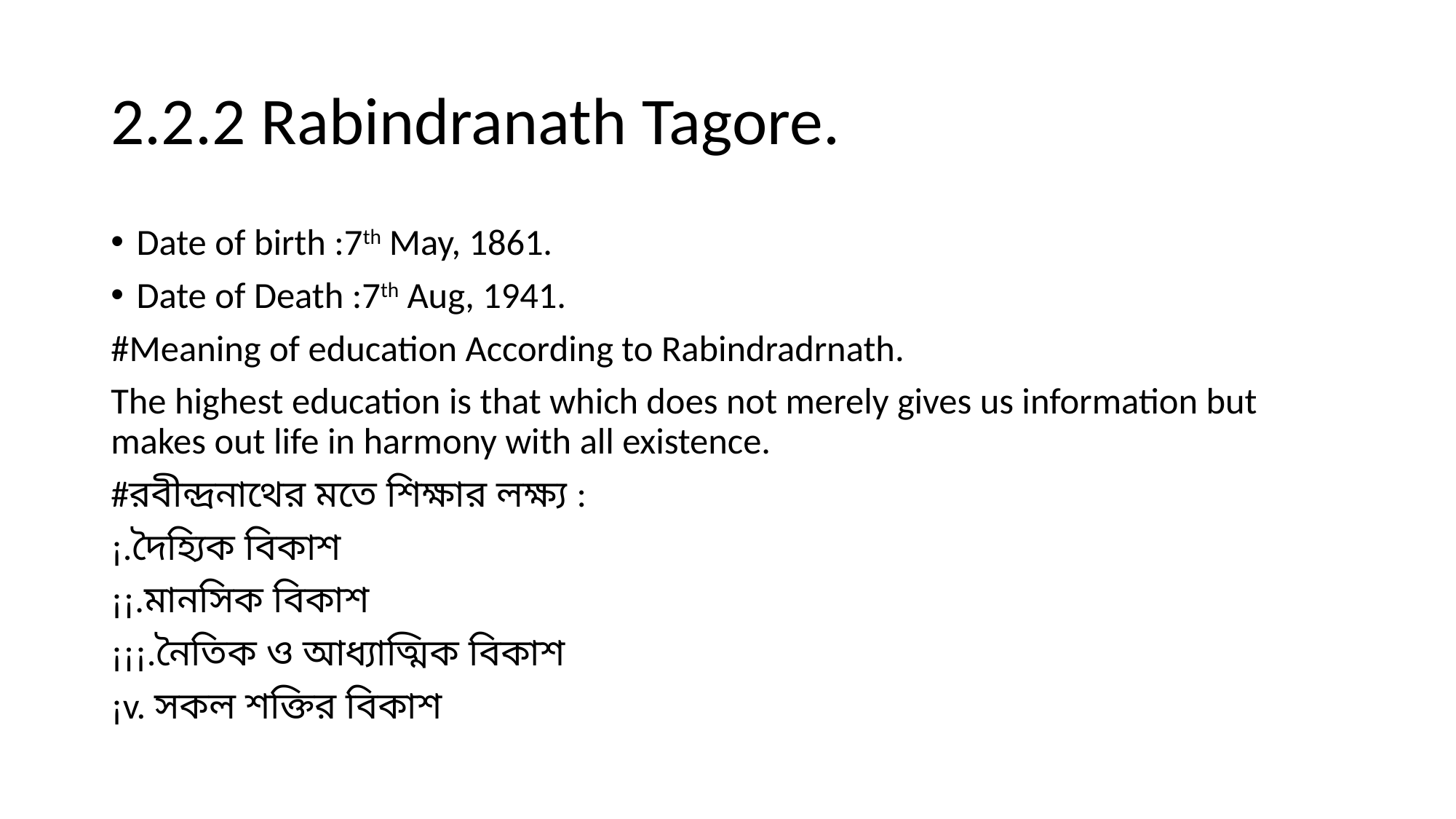

# 2.2.2 Rabindranath Tagore.
Date of birth :7th May, 1861.
Date of Death :7th Aug, 1941.
#Meaning of education According to Rabindradrnath.
The highest education is that which does not merely gives us information but makes out life in harmony with all existence.
#রবীন্দ্রনাথের মতে শিক্ষার লক্ষ্য :
¡.দৈহ্যিক বিকাশ
¡¡.মানসিক বিকাশ
¡¡¡.নৈতিক ও আধ্যাত্মিক বিকাশ
¡v. সকল শক্তির বিকাশ